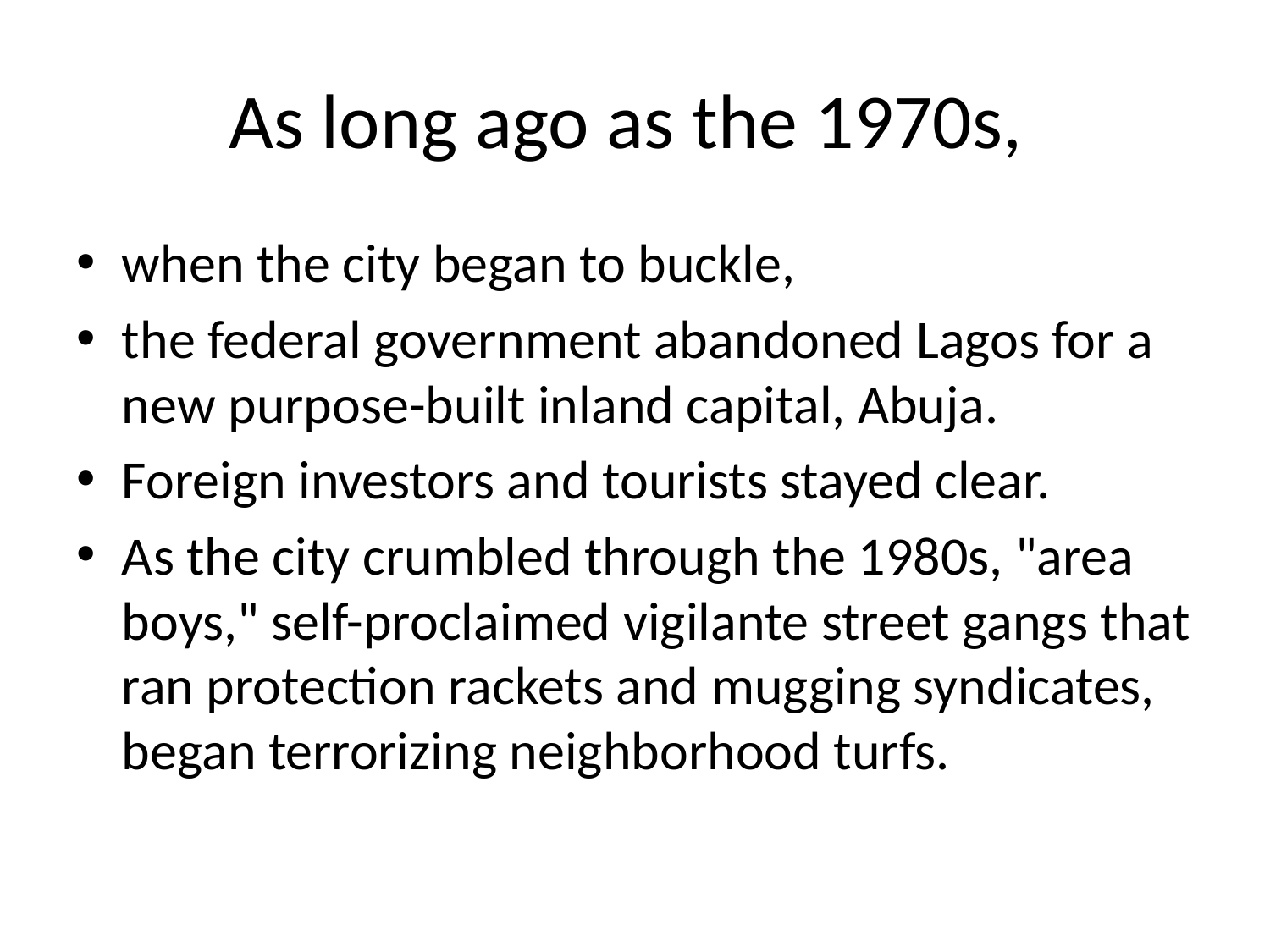

# As long ago as the 1970s,
when the city began to buckle,
the federal government abandoned Lagos for a new purpose-built inland capital, Abuja.
Foreign investors and tourists stayed clear.
As the city crumbled through the 1980s, "area boys," self-proclaimed vigilante street gangs that ran protection rackets and mugging syndicates, began terrorizing neighborhood turfs.